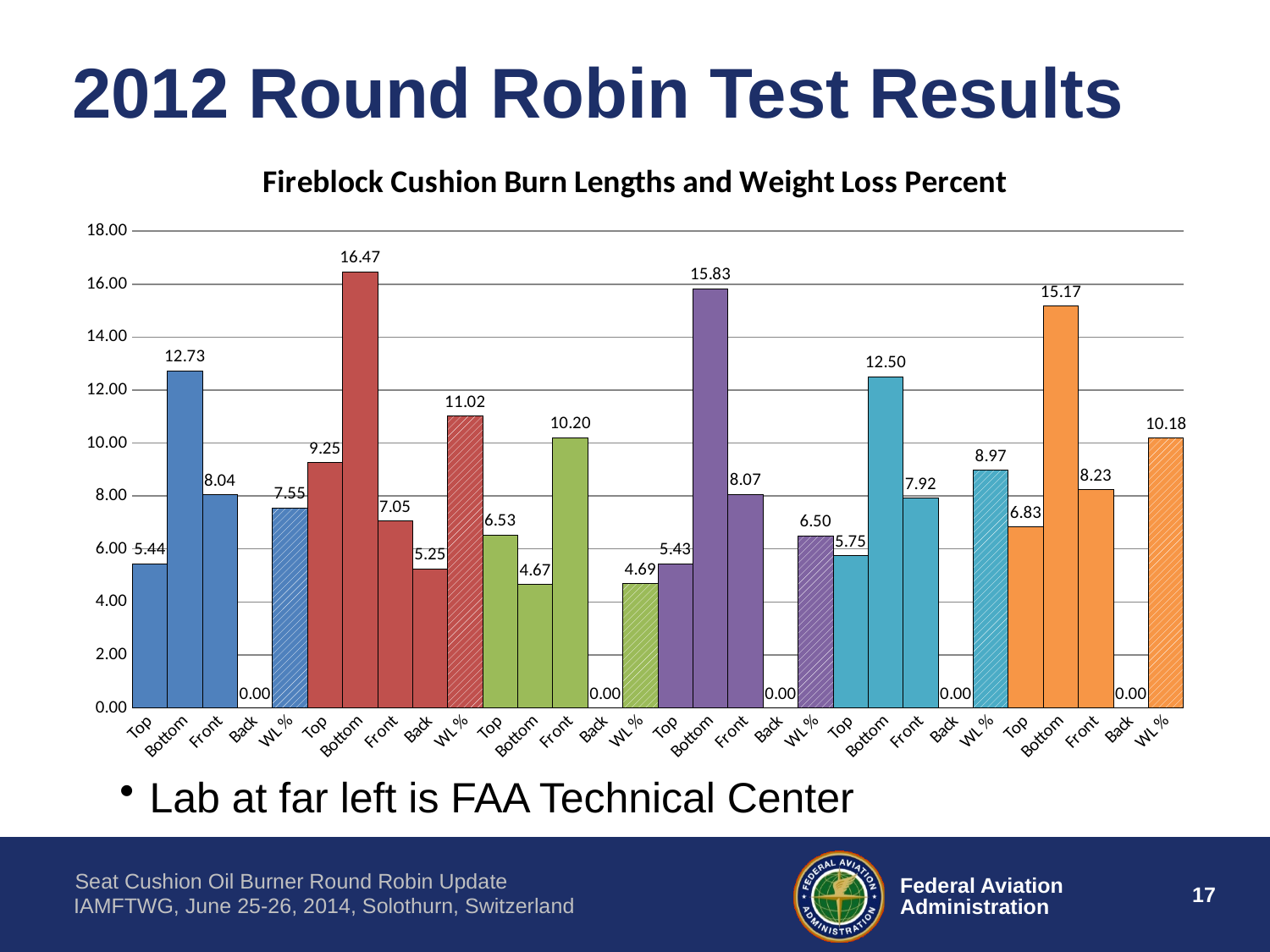

# 2012 Round Robin Test Results

### Chart: Fireblock Cushion Burn Lengths and Weight Loss Percent

| Category |  |
|---|---|
| Top | 5.44 |
| Bottom | 12.73 |
| Front | 8.04 |
| Back | 0.0 |
| WL % | 7.55 |
| Top | 9.25196850393701 |
| Bottom | 16.469816272965883 |
| Front | 7.04724409448819 |
| Back | 5.2493438320209975 |
| WL % | 11.020000000000001 |
| Top | 6.533333333333334 |
| Bottom | 4.666666666666667 |
| Front | 10.200000000000001 |
| Back | 0.0 |
| WL % | 4.6866666666666665 |
| Top | 5.433333333333334 |
| Bottom | 15.833333333333334 |
| Front | 8.066666666666666 |
| Back | 0.0 |
| WL % | 6.5 |
| Top | 5.75 |
| Bottom | 12.5 |
| Front | 7.916666666666667 |
| Back | 0.0 |
| WL % | 8.97 |
| Top | 6.833333333333333 |
| Bottom | 15.166666666666666 |
| Front | 8.233333333333333 |
| Back | 0.0 |
| WL % | 10.18 |
Lab at far left is FAA Technical Center